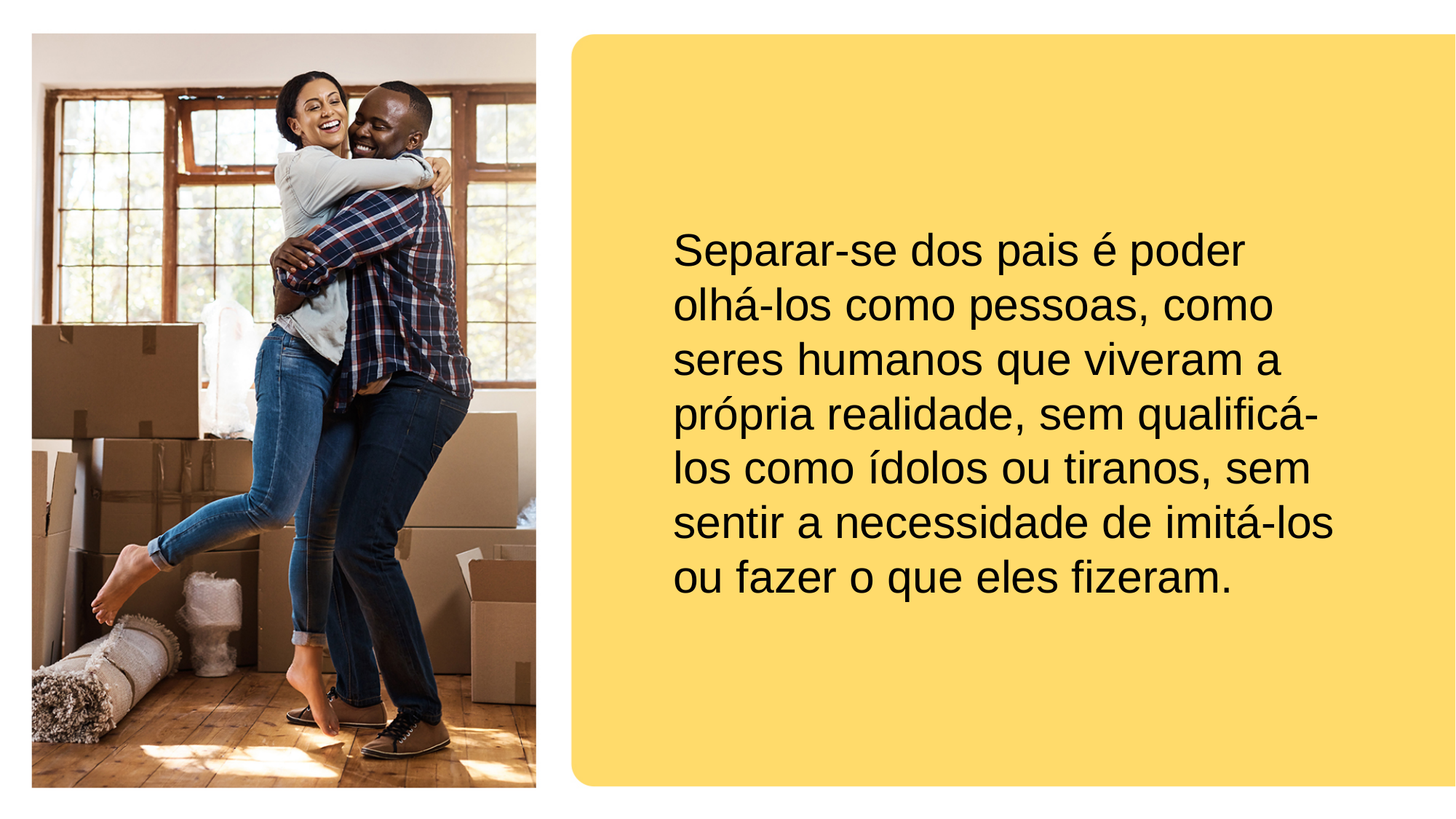

Separar-se dos pais é poder olhá-los como pessoas, como seres humanos que viveram a própria realidade, sem qualificá-los como ídolos ou tiranos, sem sentir a necessidade de imitá-los ou fazer o que eles fizeram.